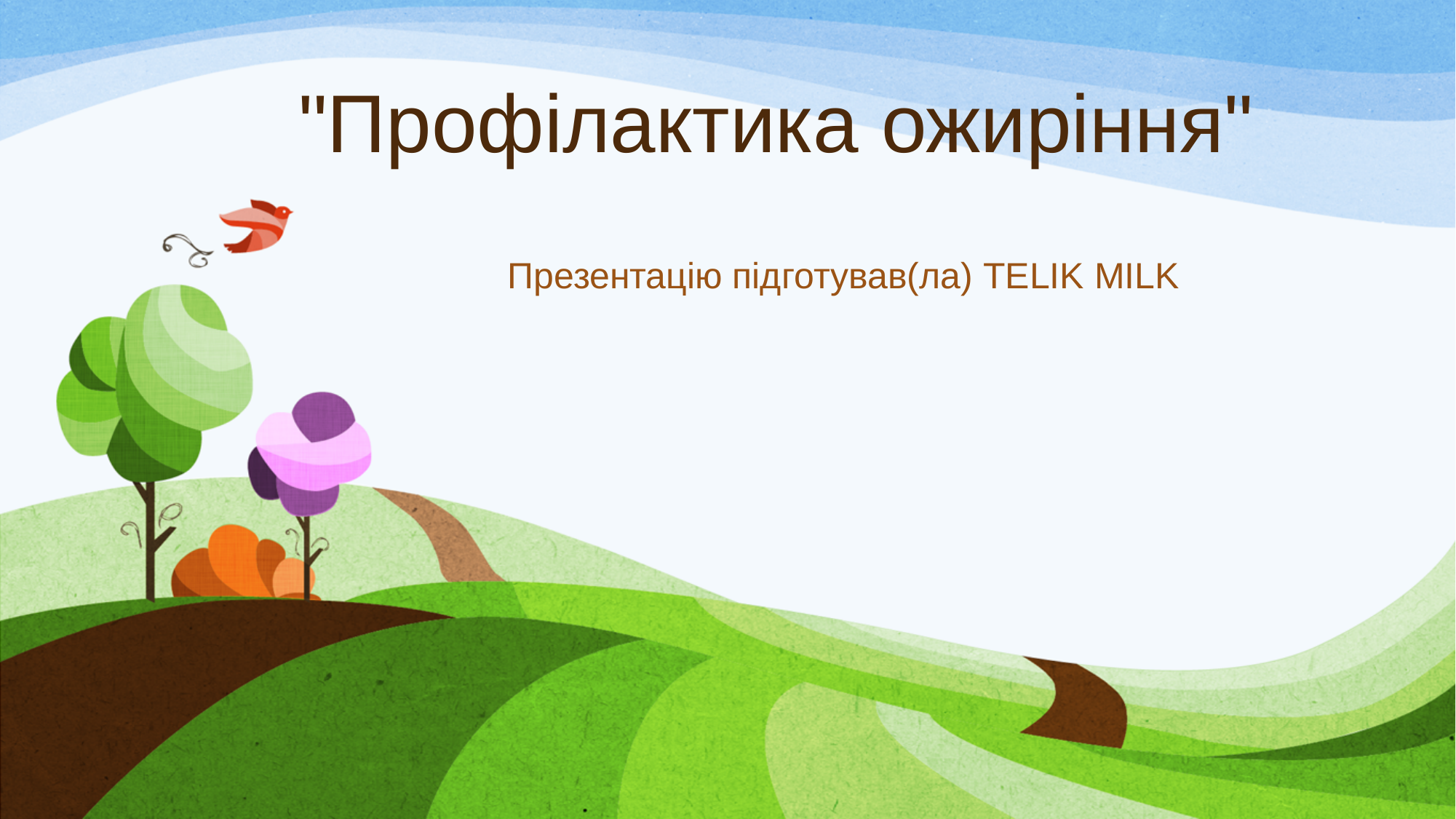

# "Профілактика ожиріння"
Презентацію підготував(ла) TELIK MILK